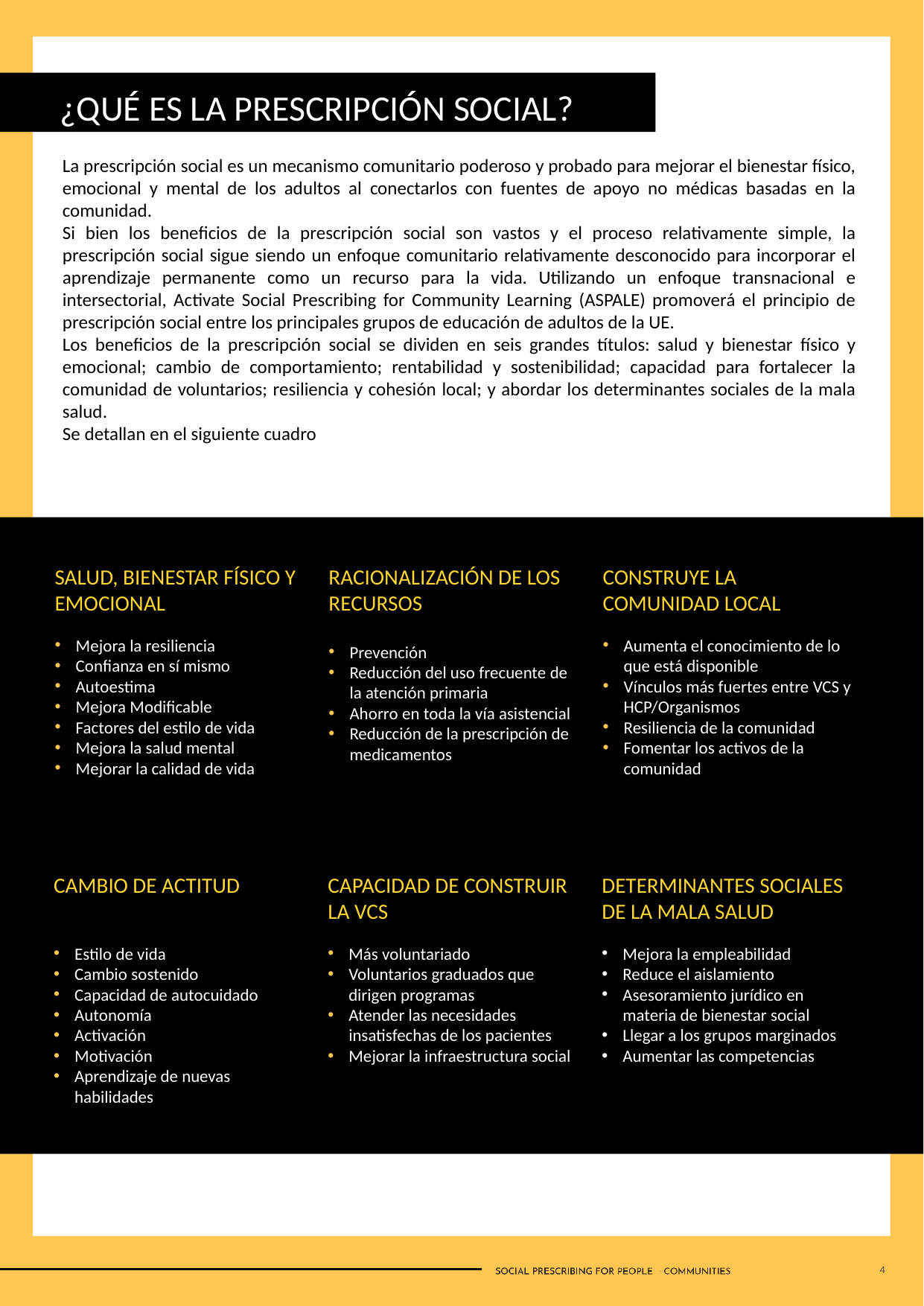

¿QUÉ ES LA PRESCRIPCIÓN SOCIAL?
La prescripción social es un mecanismo comunitario poderoso y probado para mejorar el bienestar físico, emocional y mental de los adultos al conectarlos con fuentes de apoyo no médicas basadas en la comunidad.
Si bien los beneficios de la prescripción social son vastos y el proceso relativamente simple, la prescripción social sigue siendo un enfoque comunitario relativamente desconocido para incorporar el aprendizaje permanente como un recurso para la vida. Utilizando un enfoque transnacional e intersectorial, Activate Social Prescribing for Community Learning (ASPALE) promoverá el principio de prescripción social entre los principales grupos de educación de adultos de la UE.
Los beneficios de la prescripción social se dividen en seis grandes títulos: salud y bienestar físico y emocional; cambio de comportamiento; rentabilidad y sostenibilidad; capacidad para fortalecer la comunidad de voluntarios; resiliencia y cohesión local; y abordar los determinantes sociales de la mala salud.
Se detallan en el siguiente cuadro

SALUD, BIENESTAR FÍSICO Y EMOCIONAL

Mejora la resiliencia
Confianza en sí mismo
Autoestima
Mejora Modificable
Factores del estilo de vida
Mejora la salud mental
Mejorar la calidad de vida
RACIONALIZACIÓN DE LOS RECURSOS
Prevención
Reducción del uso frecuente de la atención primaria
Ahorro en toda la vía asistencial
Reducción de la prescripción de medicamentos
CONSTRUYE LA COMUNIDAD LOCAL

Aumenta el conocimiento de lo que está disponible
Vínculos más fuertes entre VCS y HCP/Organismos
Resiliencia de la comunidad
Fomentar los activos de la comunidad

CAMBIO DE ACTITUD

Estilo de vida
Cambio sostenido
Capacidad de autocuidado
Autonomía
Activación
Motivación
Aprendizaje de nuevas habilidades
CAPACIDAD DE CONSTRUIR LA VCS

Más voluntariado
Voluntarios graduados que dirigen programas
Atender las necesidades insatisfechas de los pacientes
Mejorar la infraestructura social
DETERMINANTES SOCIALES DE LA MALA SALUD

Mejora la empleabilidad
Reduce el aislamiento
Asesoramiento jurídico en materia de bienestar social
Llegar a los grupos marginados
Aumentar las competencias
4